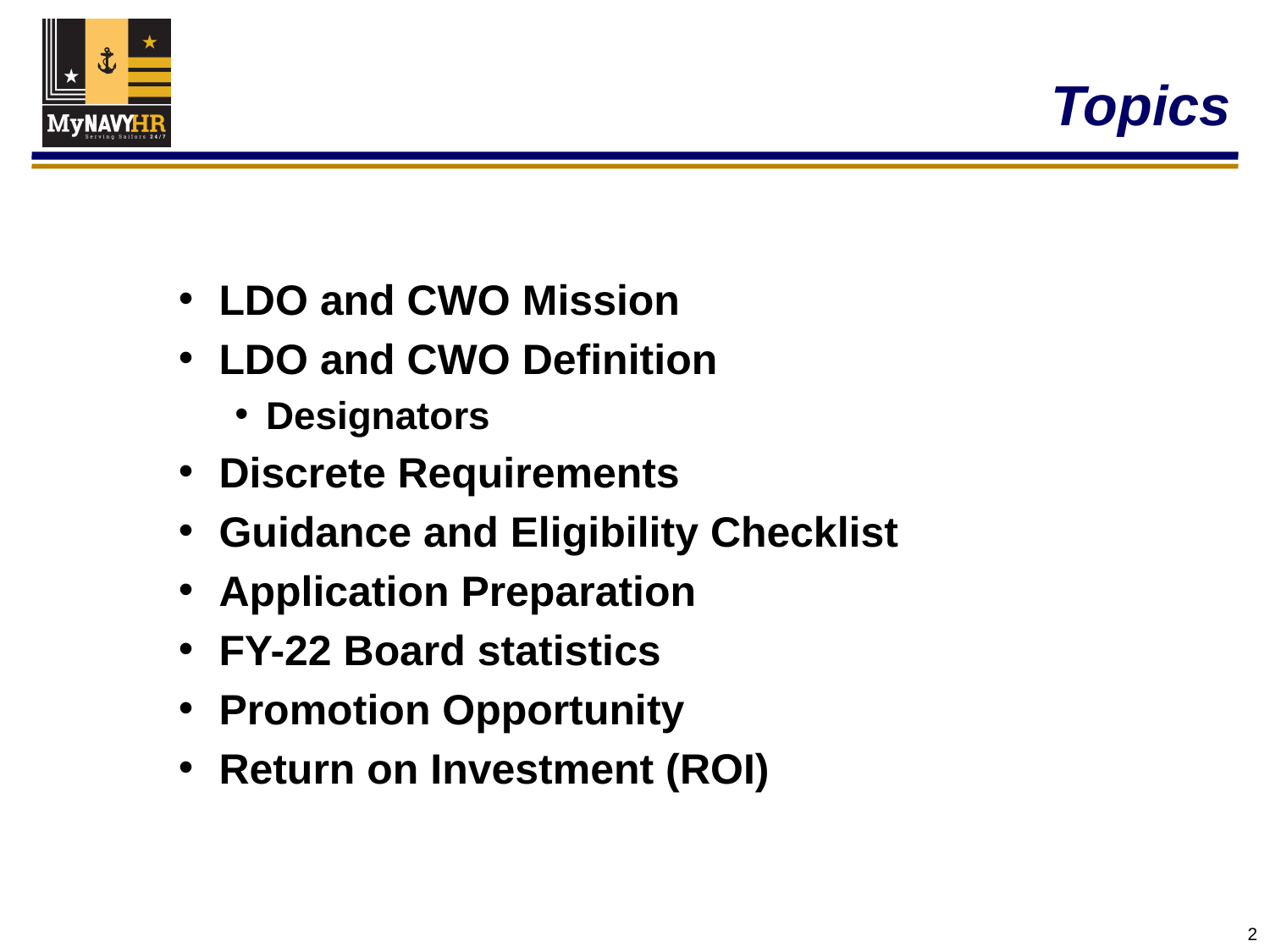

# Topics
LDO and CWO Mission
LDO and CWO Definition
Designators
Discrete Requirements
Guidance and Eligibility Checklist
Application Preparation
FY-22 Board statistics
Promotion Opportunity
Return on Investment (ROI)
2